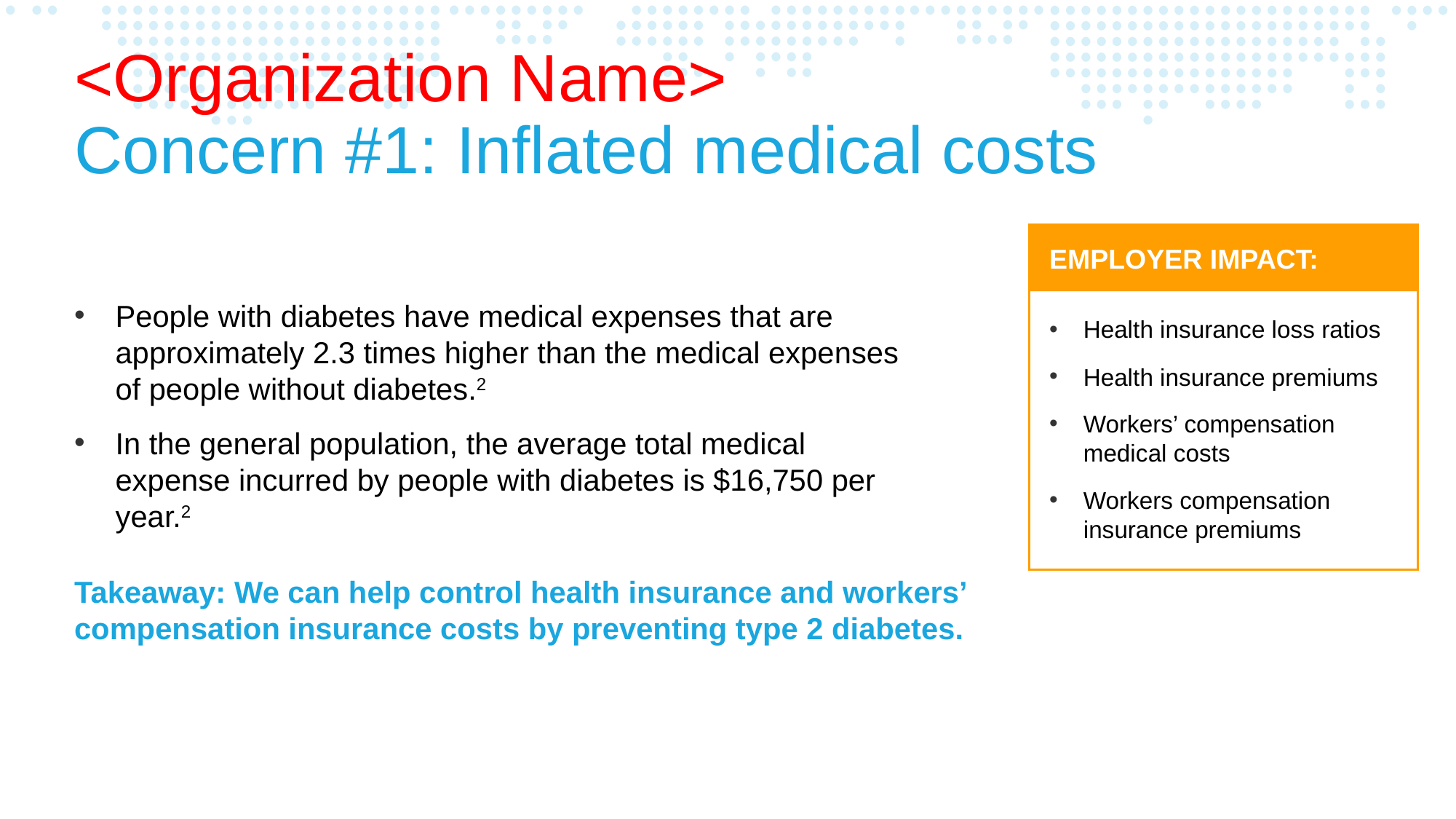

<Organization Name>
Concern #1: Inflated medical costs

EMPLOYER IMPACT:
People with diabetes have medical expenses that are approximately 2.3 times higher than the medical expenses of people without diabetes.2
In the general population, the average total medical expense incurred by people with diabetes is $16,750 per year.2
Health insurance loss ratios
Health insurance premiums
Workers’ compensation medical costs
Workers compensation insurance premiums
Takeaway: We can help control health insurance and workers’ compensation insurance costs by preventing type 2 diabetes.